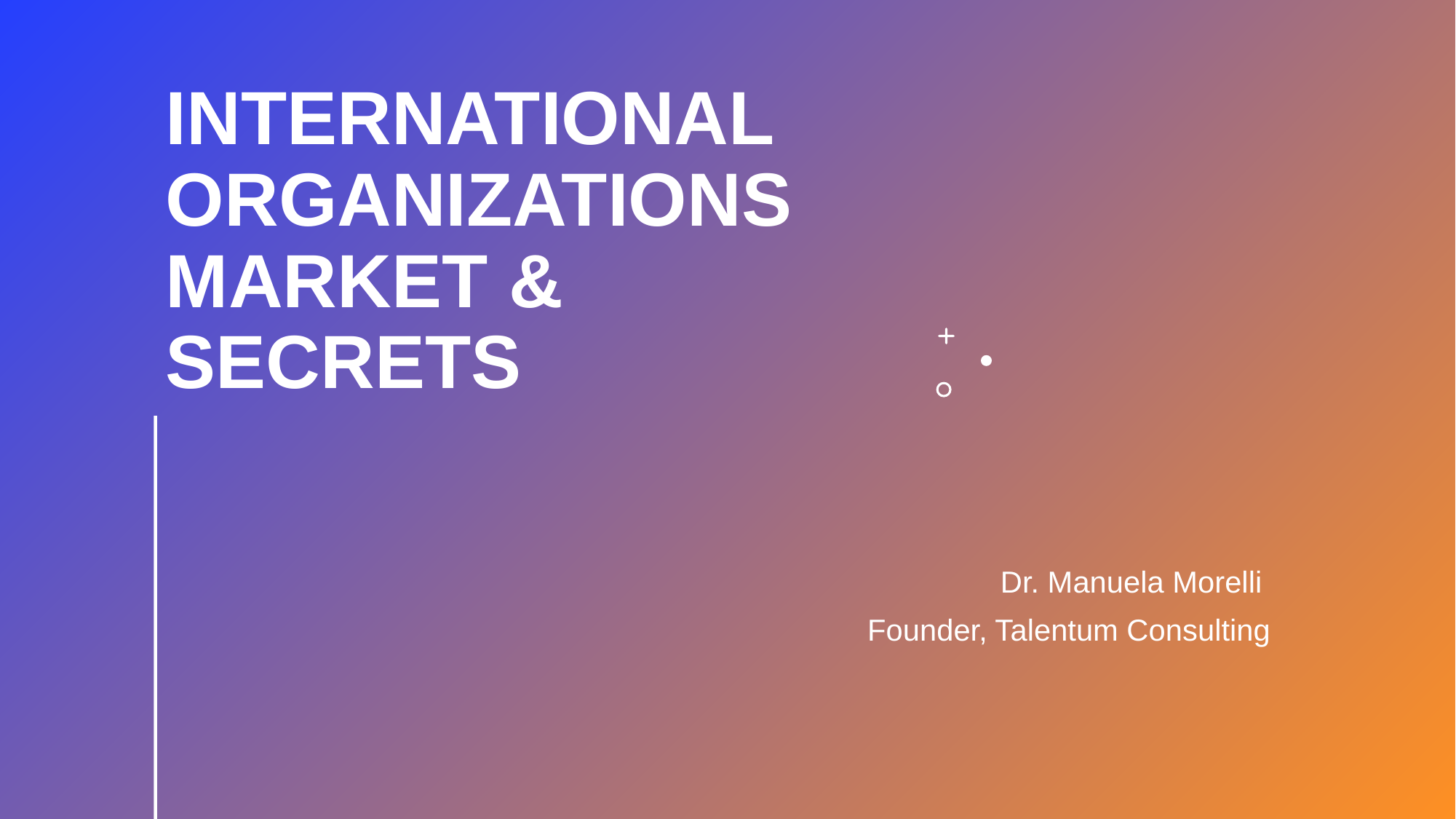

# International Organizations market & secrets
Dr. Manuela Morelli
  Founder, Talentum Consulting